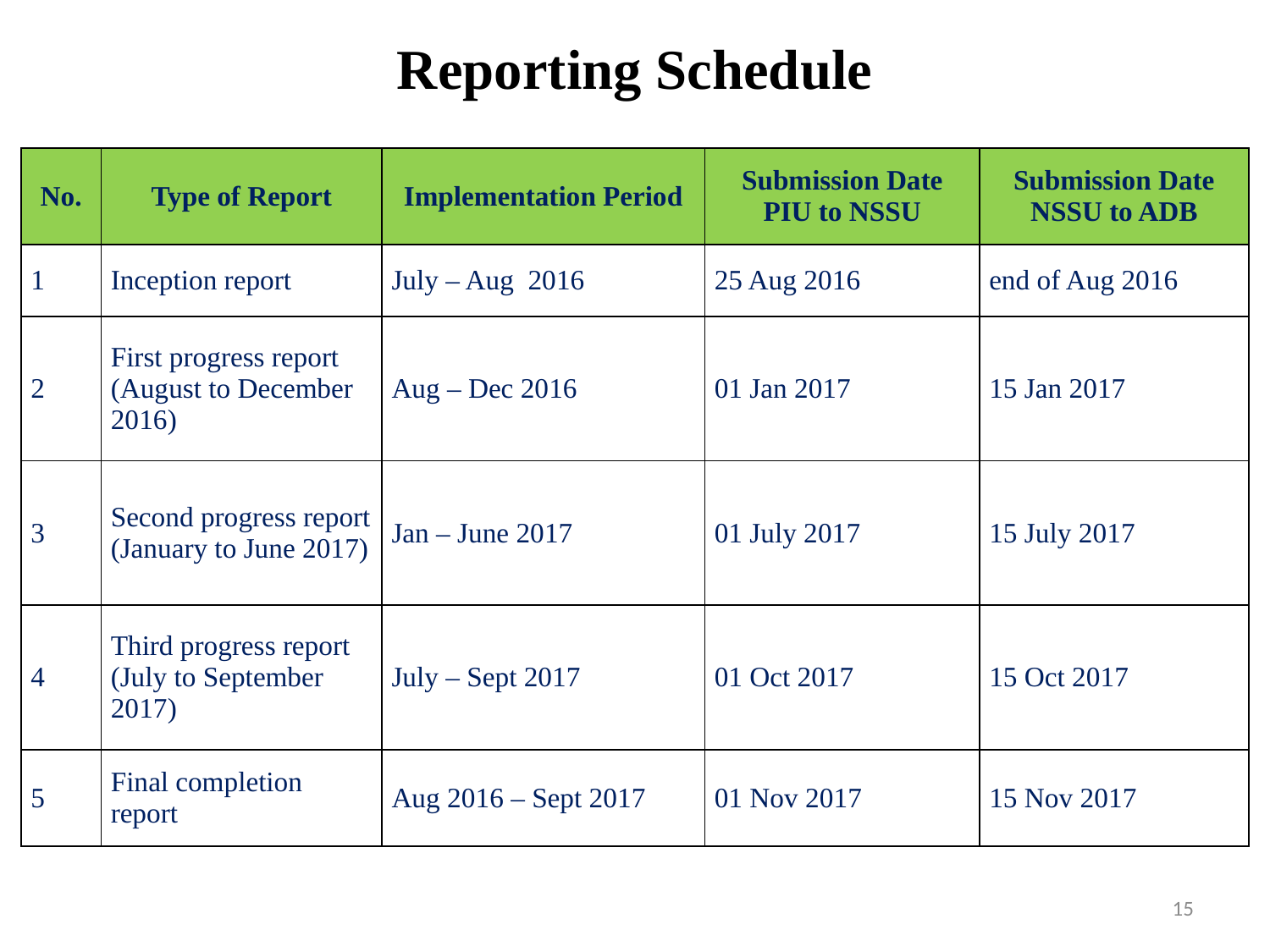

# Reporting Schedule
| No. | Type of Report | Implementation Period | Submission Date PIU to NSSU | Submission Date NSSU to ADB |
| --- | --- | --- | --- | --- |
| 1 | Inception report | July – Aug 2016 | 25 Aug 2016 | end of Aug 2016 |
| 2 | First progress report (August to December 2016) | Aug – Dec 2016 | 01 Jan 2017 | 15 Jan 2017 |
| 3 | Second progress report (January to June 2017) | Jan – June 2017 | 01 July 2017 | 15 July 2017 |
| 4 | Third progress report (July to September 2017) | July – Sept 2017 | 01 Oct 2017 | 15 Oct 2017 |
| 5 | Final completion report | Aug 2016 – Sept 2017 | 01 Nov 2017 | 15 Nov 2017 |
15